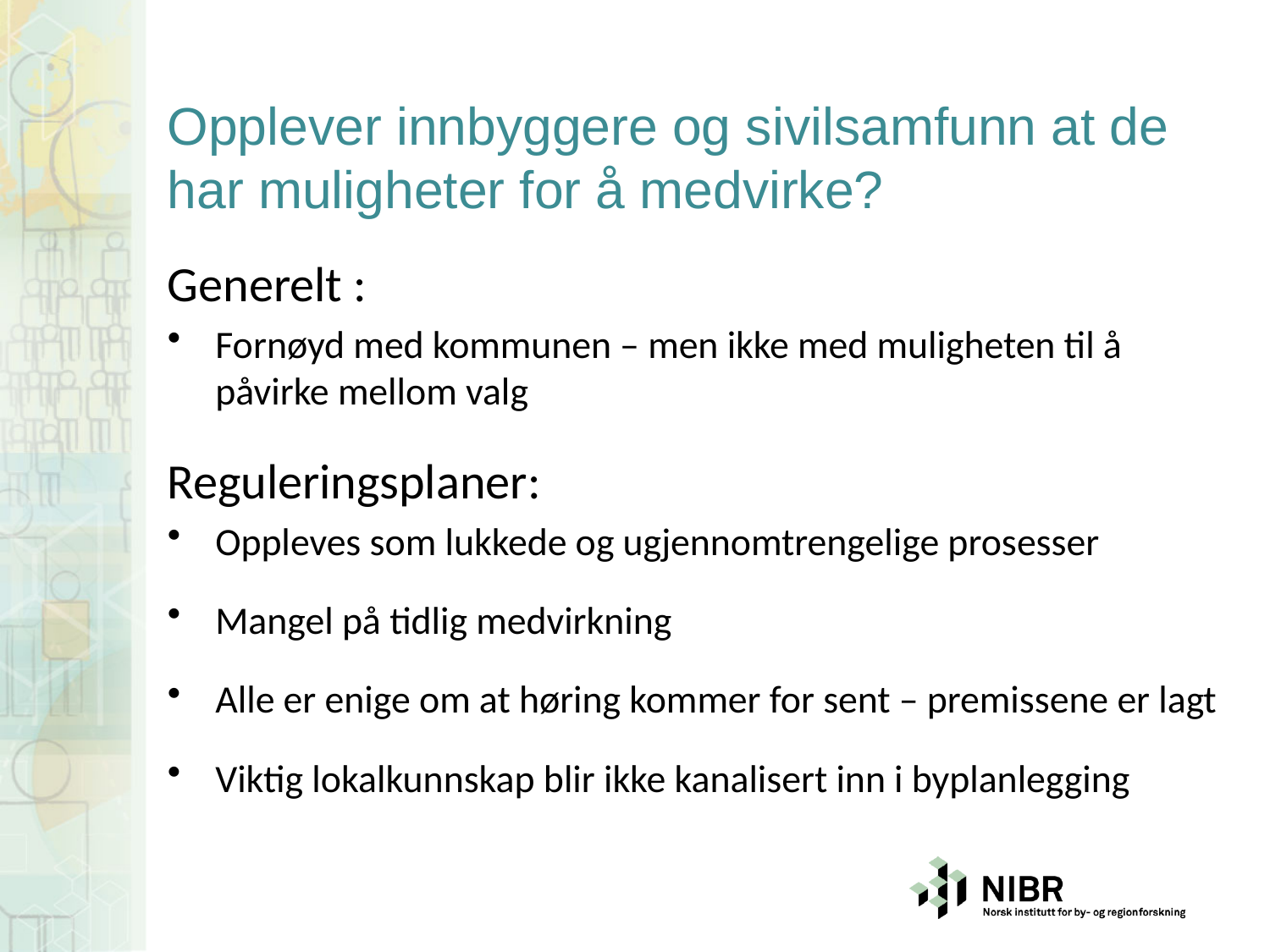

# Opplever innbyggere og sivilsamfunn at de har muligheter for å medvirke?
Generelt :
Fornøyd med kommunen – men ikke med muligheten til å påvirke mellom valg

Reguleringsplaner:
Oppleves som lukkede og ugjennomtrengelige prosesser

Mangel på tidlig medvirkning

Alle er enige om at høring kommer for sent – premissene er lagt

Viktig lokalkunnskap blir ikke kanalisert inn i byplanlegging